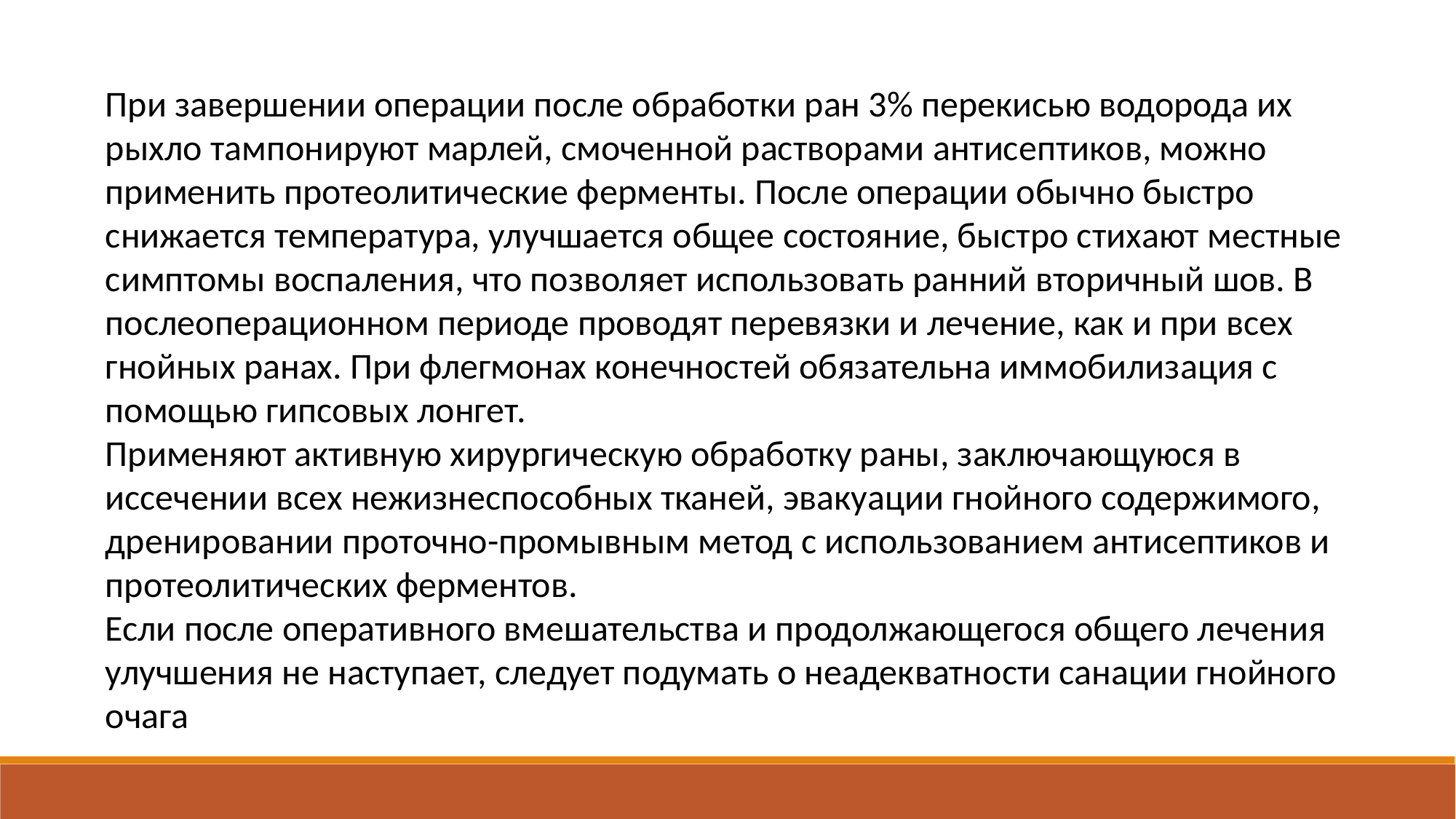

При завершении операции после обработки ран 3% перекисью водорода их рыхло тампонируют марлей, смоченной растворами антисептиков, можно применить протеолитические ферменты. После операции обычно быстро снижается температура, улучшается общее состояние, быстро стихают местные симптомы воспаления, что позволяет использовать ранний вторичный шов. В послеоперационном периоде проводят перевязки и лечение, как и при всех гнойных ранах. При флегмонах конечностей обязательна иммобилизация с помощью гипсовых лонгет.
Применяют активную хирургическую обработку раны, заключающуюся в иссечении всех нежизнеспособных тканей, эвакуации гнойного содержимого, дренировании проточно-промывным метод с использованием антисептиков и протеолитических ферментов.
Если после оперативного вмешательства и продолжающегося общего лечения улучшения не наступает, следует подумать о неадекватности санации гнойного очага